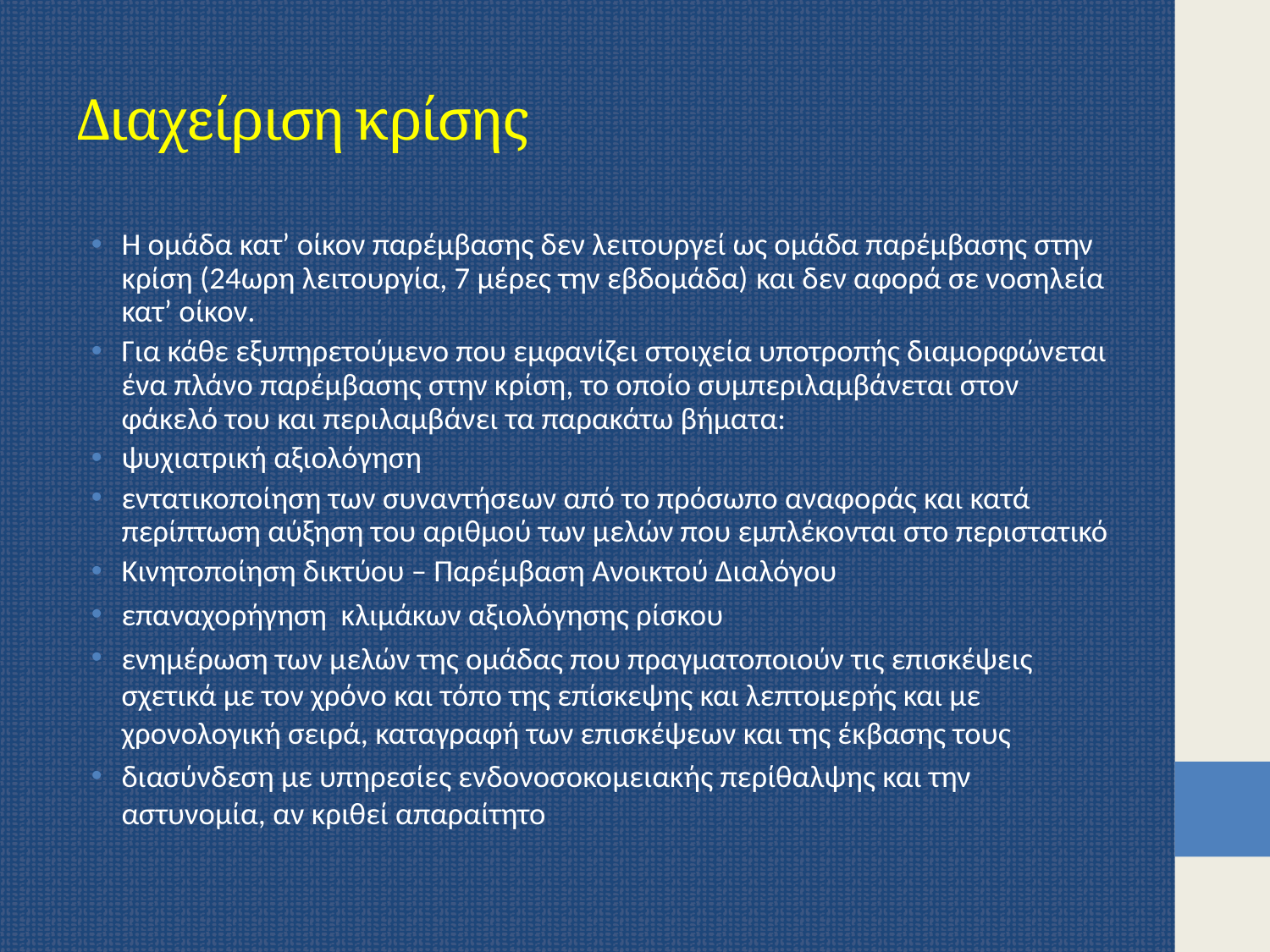

# Διαχείριση κρίσης
Η ομάδα κατ’ οίκον παρέμβασης δεν λειτουργεί ως ομάδα παρέμβασης στην κρίση (24ωρη λειτουργία, 7 μέρες την εβδομάδα) και δεν αφορά σε νοσηλεία κατ’ οίκον.
Για κάθε εξυπηρετούμενο που εμφανίζει στοιχεία υποτροπής διαμορφώνεται ένα πλάνο παρέμβασης στην κρίση, το οποίο συμπεριλαμβάνεται στον φάκελό του και περιλαμβάνει τα παρακάτω βήματα:
ψυχιατρική αξιολόγηση
εντατικοποίηση των συναντήσεων από το πρόσωπο αναφοράς και κατά περίπτωση αύξηση του αριθμού των μελών που εμπλέκονται στο περιστατικό
Κινητοποίηση δικτύου – Παρέμβαση Ανοικτού Διαλόγου
επαναχορήγηση  κλιμάκων αξιολόγησης ρίσκου
ενημέρωση των μελών της ομάδας που πραγματοποιούν τις επισκέψεις σχετικά με τον χρόνο και τόπο της επίσκεψης και λεπτομερής και με χρονολογική σειρά, καταγραφή των επισκέψεων και της έκβασης τους
διασύνδεση με υπηρεσίες ενδονοσοκομειακής περίθαλψης και την αστυνομία, αν κριθεί απαραίτητο